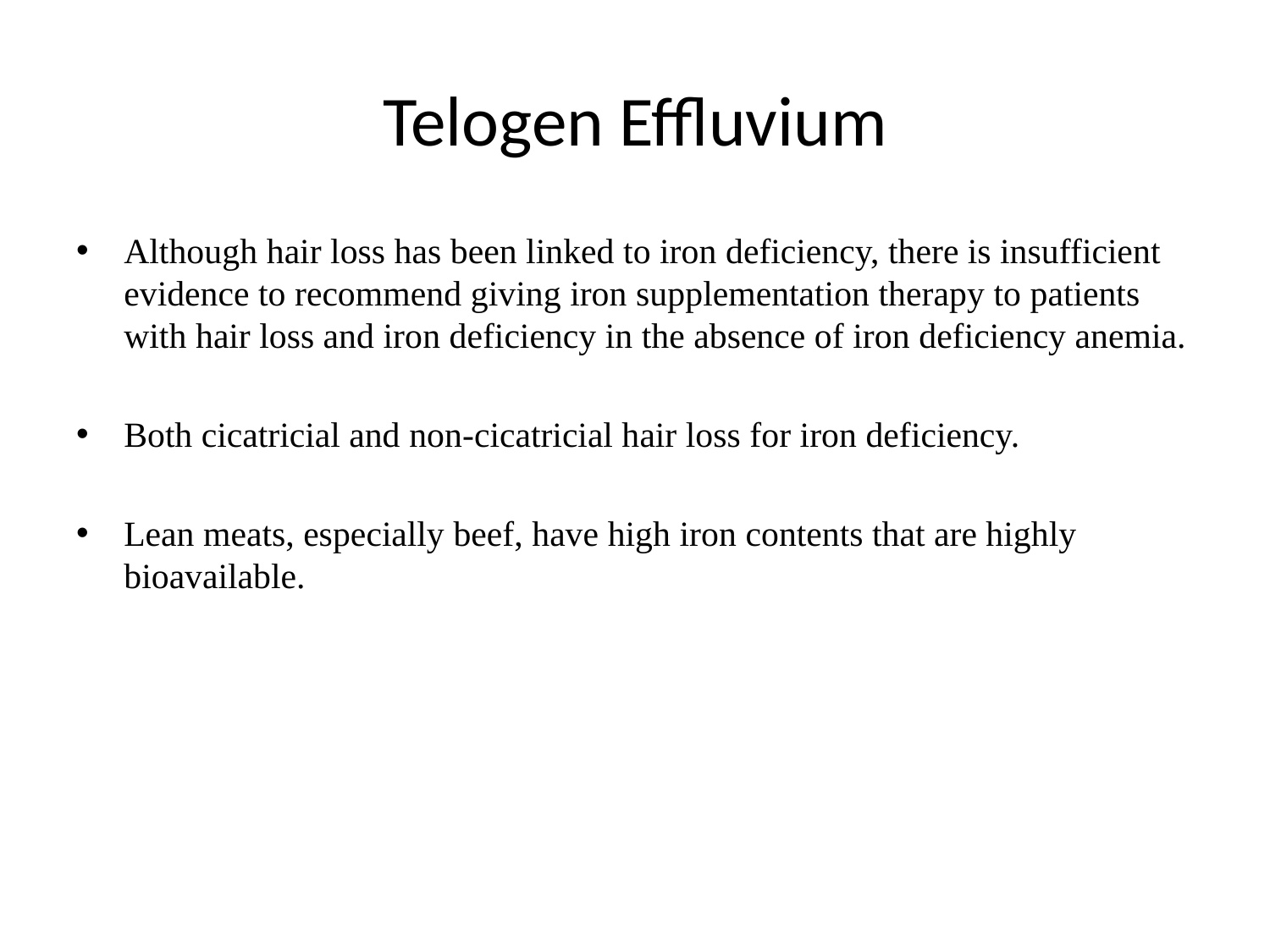

# Telogen Effluvium
Although hair loss has been linked to iron deficiency, there is insufficient evidence to recommend giving iron supplementation therapy to patients with hair loss and iron deficiency in the absence of iron deficiency anemia.

Both cicatricial and non-cicatricial hair loss for iron deficiency.

Lean meats, especially beef, have high iron contents that are highly bioavailable.